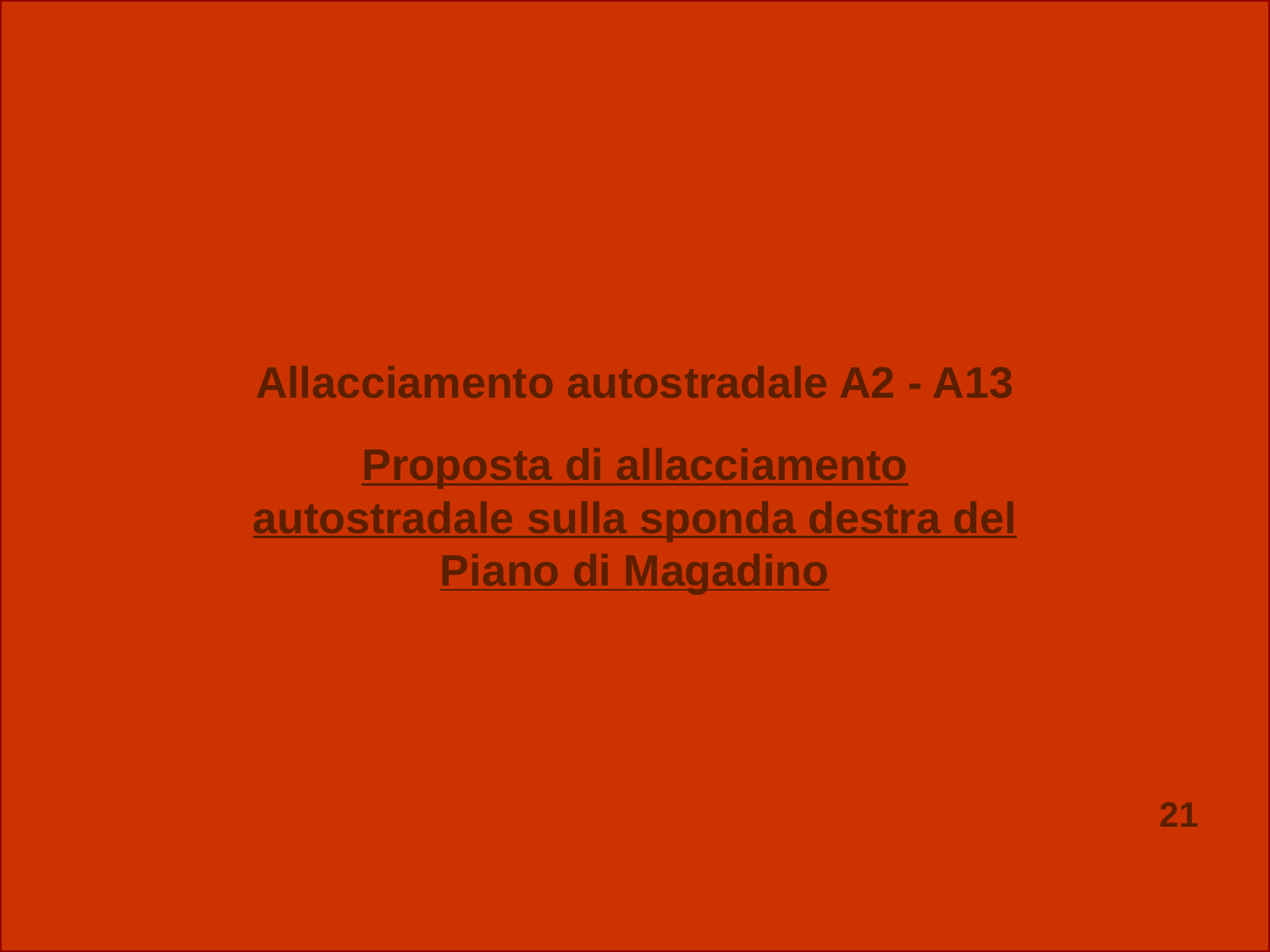

Allacciamento autostradale A2 - A13

Proposta di allacciamento autostradale sulla sponda destra del Piano di Magadino
21